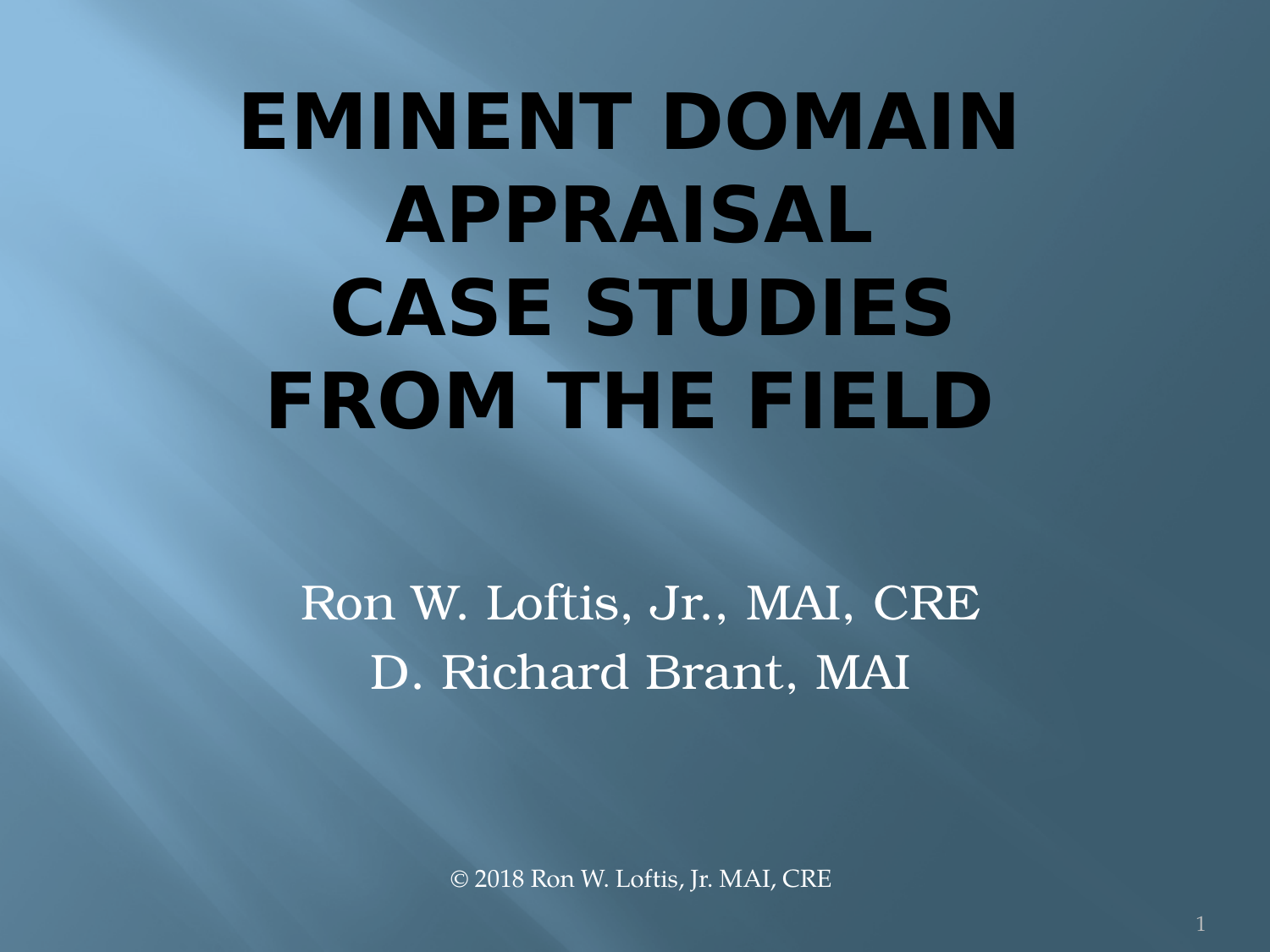

# Eminent Domain Appraisal Case Studies from the field
Ron W. Loftis, Jr., MAI, CRE
D. Richard Brant, MAI
© 2018 Ron W. Loftis, Jr. MAI, CRE
1